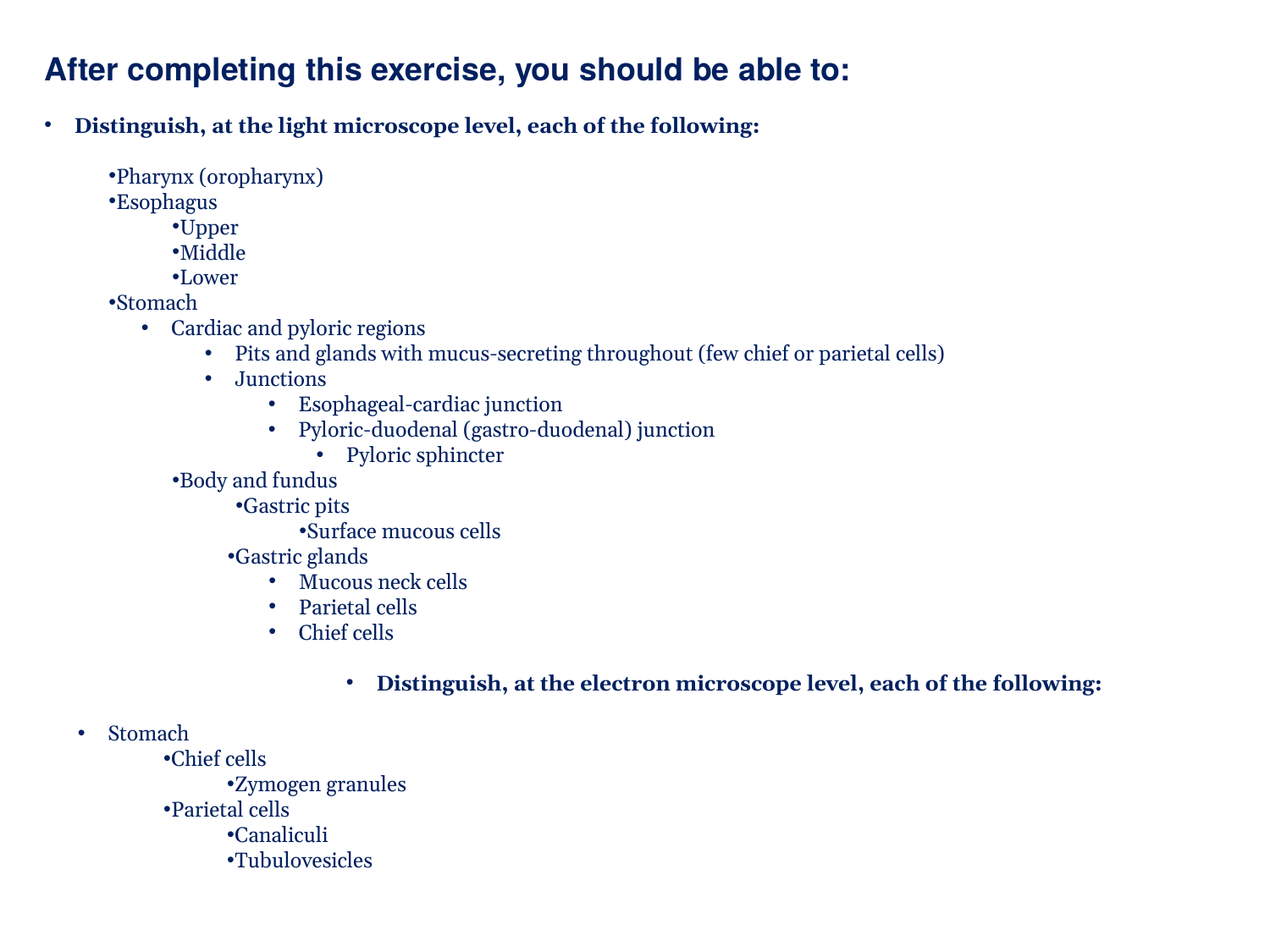

After completing this exercise, you should be able to:

Distinguish, at the light microscope level, each of the following:

Pharynx (oropharynx)
Esophagus
Upper
Middle
Lower
Stomach
Cardiac and pyloric regions
Pits and glands with mucus-secreting throughout (few chief or parietal cells)
Junctions
Esophageal-cardiac junction
Pyloric-duodenal (gastro-duodenal) junction
Pyloric sphincter
Body and fundus
Gastric pits
Surface mucous cells
Gastric glands
Mucous neck cells
Parietal cells
Chief cells

Distinguish, at the electron microscope level, each of the following:

Stomach
Chief cells
Zymogen granules
Parietal cells
Canaliculi
Tubulovesicles